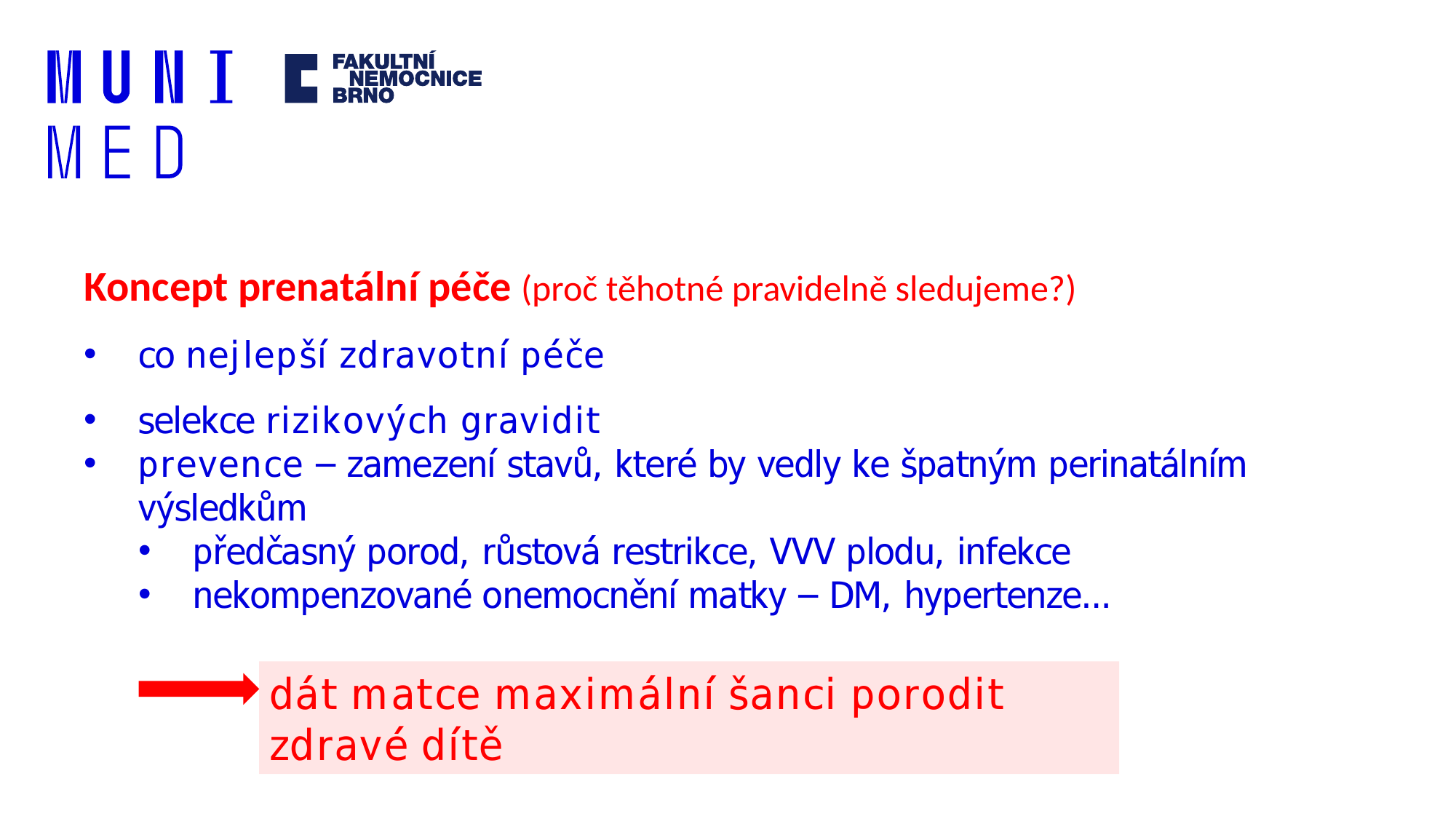

Koncept prenatální péče (proč těhotné pravidelně sledujeme?)
co nejlepší zdravotní péče
selekce rizikových gravidit
prevence – zamezení stavů, které by vedly ke špatným perinatálním výsledkům
předčasný porod, růstová restrikce, VVV plodu, infekce
nekompenzované onemocnění matky – DM, hypertenze…

dát matce maximální šanci porodit zdravé dítě